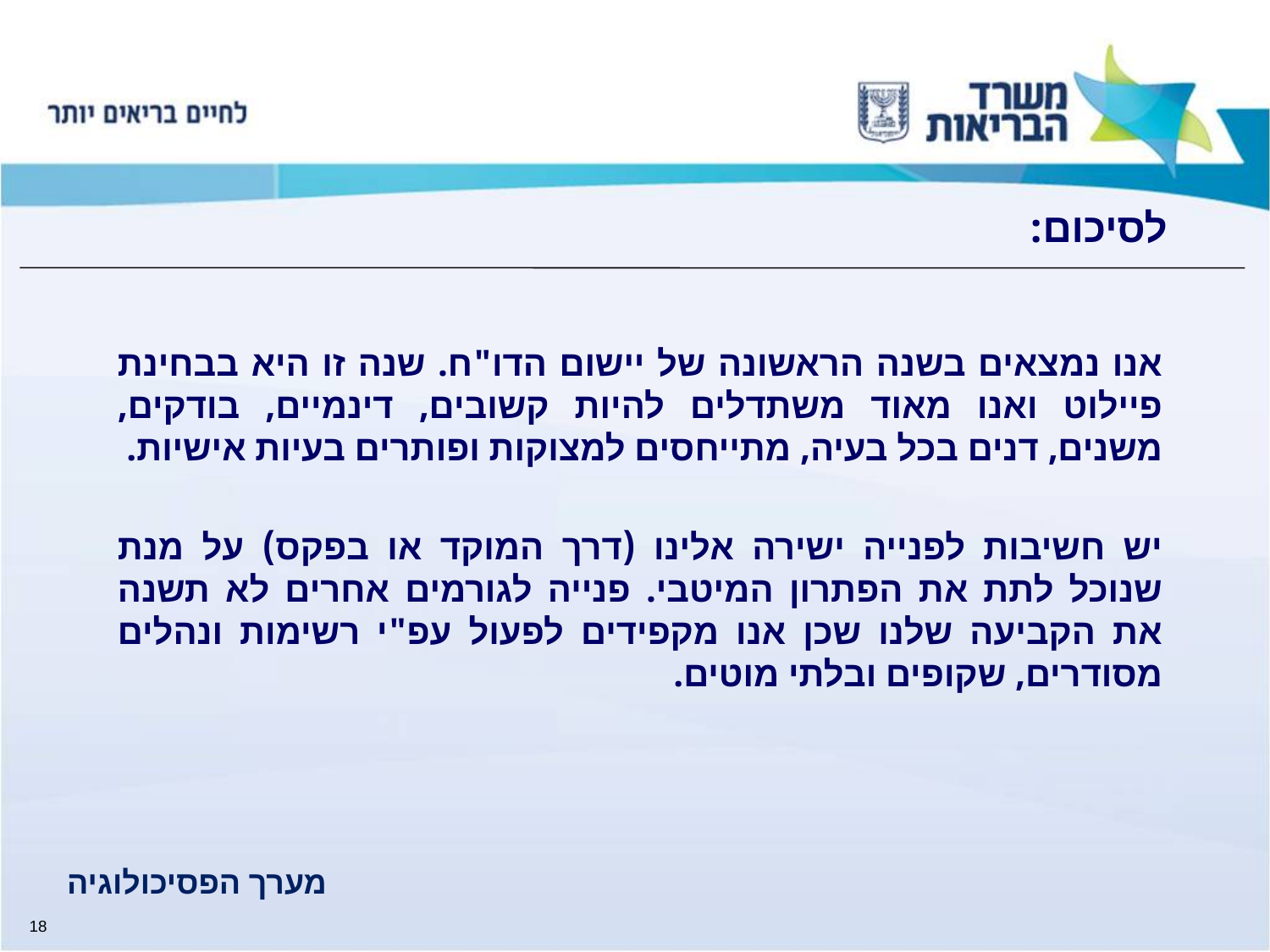

# לסיכום:

אנו נמצאים בשנה הראשונה של יישום הדו"ח. שנה זו היא בבחינת פיילוט ואנו מאוד משתדלים להיות קשובים, דינמיים, בודקים, משנים, דנים בכל בעיה, מתייחסים למצוקות ופותרים בעיות אישיות.

יש חשיבות לפנייה ישירה אלינו (דרך המוקד או בפקס) על מנת שנוכל לתת את הפתרון המיטבי. פנייה לגורמים אחרים לא תשנה את הקביעה שלנו שכן אנו מקפידים לפעול עפ"י רשימות ונהלים מסודרים, שקופים ובלתי מוטים.

מערך הפסיכולוגיה